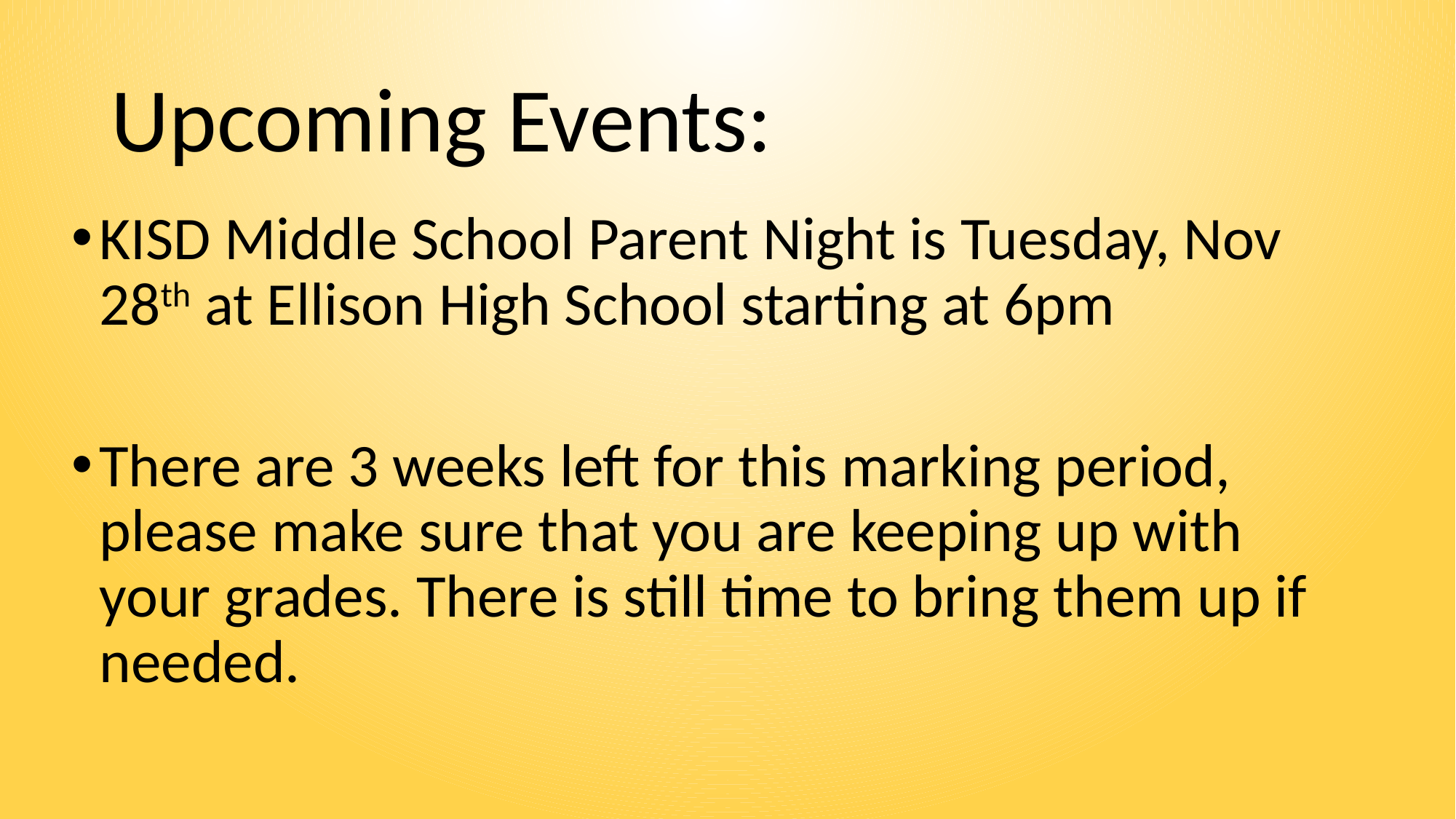

# Upcoming Events:
KISD Middle School Parent Night is Tuesday, Nov 28th at Ellison High School starting at 6pm

There are 3 weeks left for this marking period, please make sure that you are keeping up with your grades. There is still time to bring them up if needed.